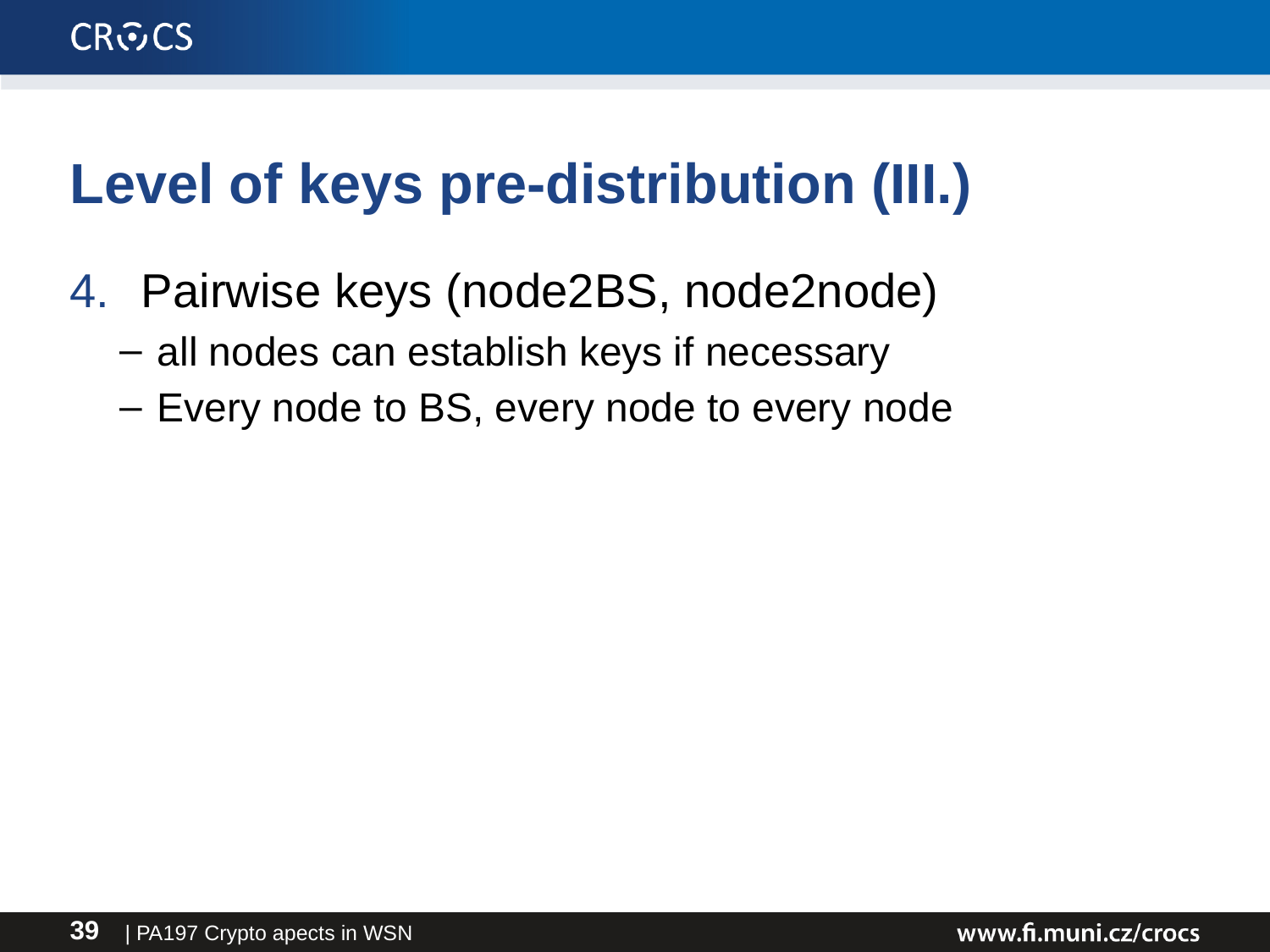

# Level of keys pre-distribution (III.)
Pairwise keys (node2BS, node2node)
all nodes can establish keys if necessary
Every node to BS, every node to every node
| PA197 Crypto apects in WSN
39